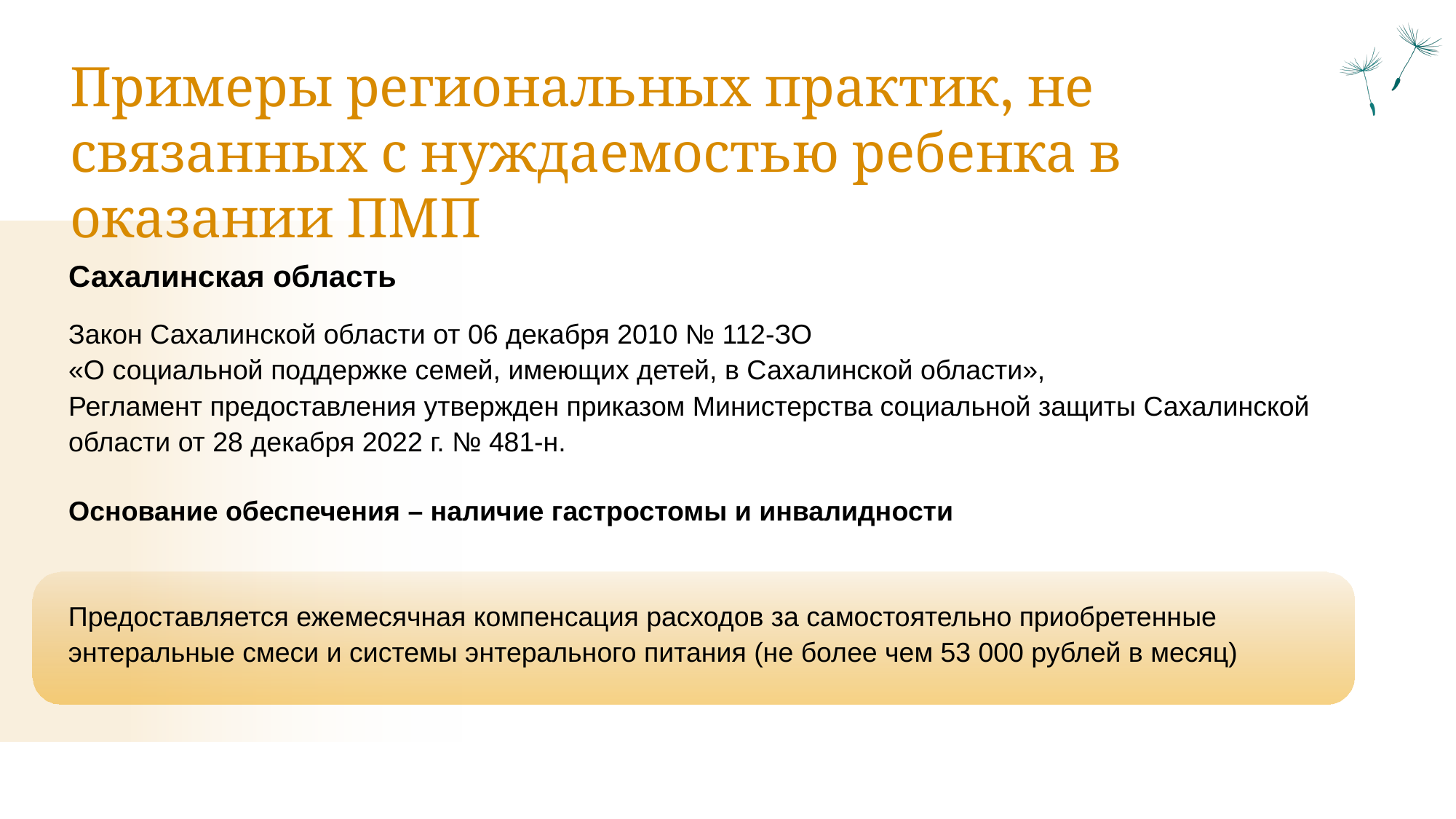

Примеры региональных практик, не связанных с нуждаемостью ребенка в оказании ПМП

Сахалинская область

Закон Сахалинской области от 06 декабря 2010 № 112-ЗО
«О социальной поддержке семей, имеющих детей, в Сахалинской области»,
Регламент предоставления утвержден приказом Министерства социальной защиты Сахалинской области от 28 декабря 2022 г. № 481-н.

Основание обеспечения – наличие гастростомы и инвалидности

Предоставляется ежемесячная компенсация расходов за самостоятельно приобретенные энтеральные смеси и системы энтерального питания (не более чем 53 000 рублей в месяц)